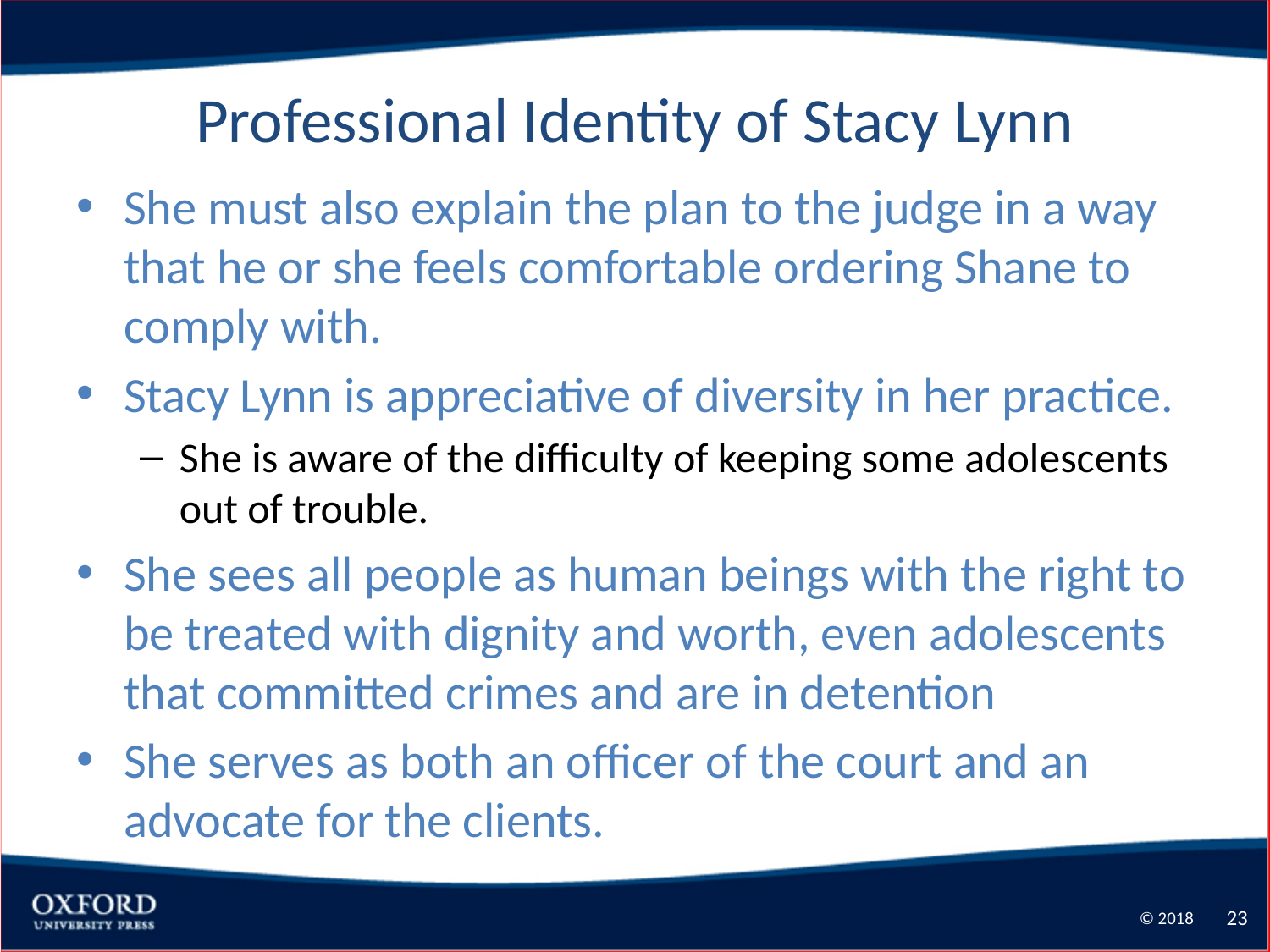

# Professional Identity of Stacy Lynn
She must also explain the plan to the judge in a way that he or she feels comfortable ordering Shane to comply with.
Stacy Lynn is appreciative of diversity in her practice.
She is aware of the difficulty of keeping some adolescents out of trouble.
She sees all people as human beings with the right to be treated with dignity and worth, even adolescents that committed crimes and are in detention
She serves as both an officer of the court and an advocate for the clients.